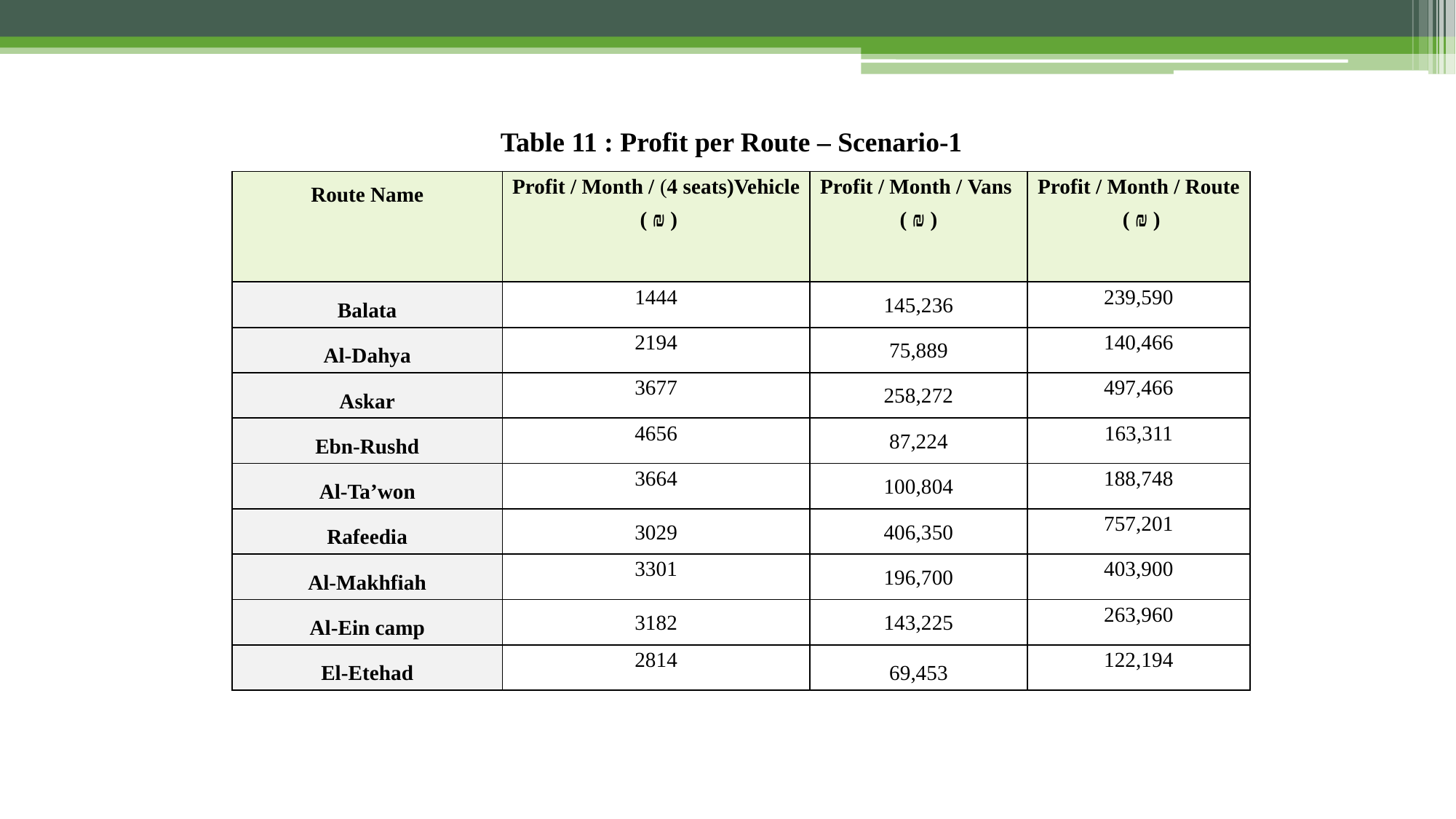

Table 11 : Profit per Route – Scenario-1
| Route Name | Profit / Month / (4 seats)Vehicle ( ₪ ) | Profit / Month / Vans ( ₪ ) | Profit / Month / Route ( ₪ ) |
| --- | --- | --- | --- |
| Balata | 1444 | 145,236 | 239,590 |
| Al-Dahya | 2194 | 75,889 | 140,466 |
| Askar | 3677 | 258,272 | 497,466 |
| Ebn-Rushd | 4656 | 87,224 | 163,311 |
| Al-Ta’won | 3664 | 100,804 | 188,748 |
| Rafeedia | 3029 | 406,350 | 757,201 |
| Al-Makhfiah | 3301 | 196,700 | 403,900 |
| Al-Ein camp | 3182 | 143,225 | 263,960 |
| El-Etehad | 2814 | 69,453 | 122,194 |